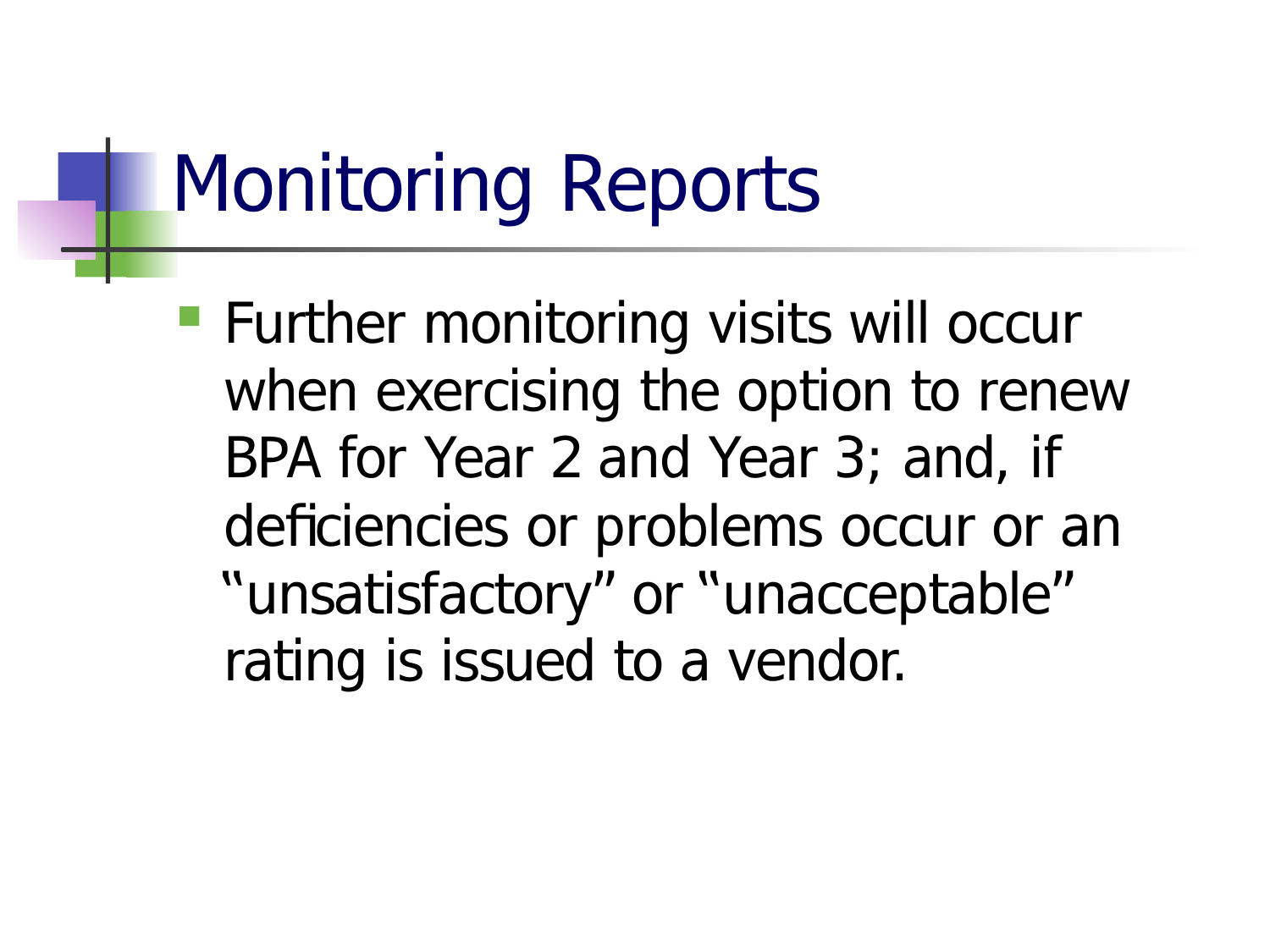

# Monitoring Reports
Further monitoring visits will occur when exercising the option to renew BPA for Year 2 and Year 3; and, if deficiencies or problems occur or an “unsatisfactory” or “unacceptable” rating is issued to a vendor.